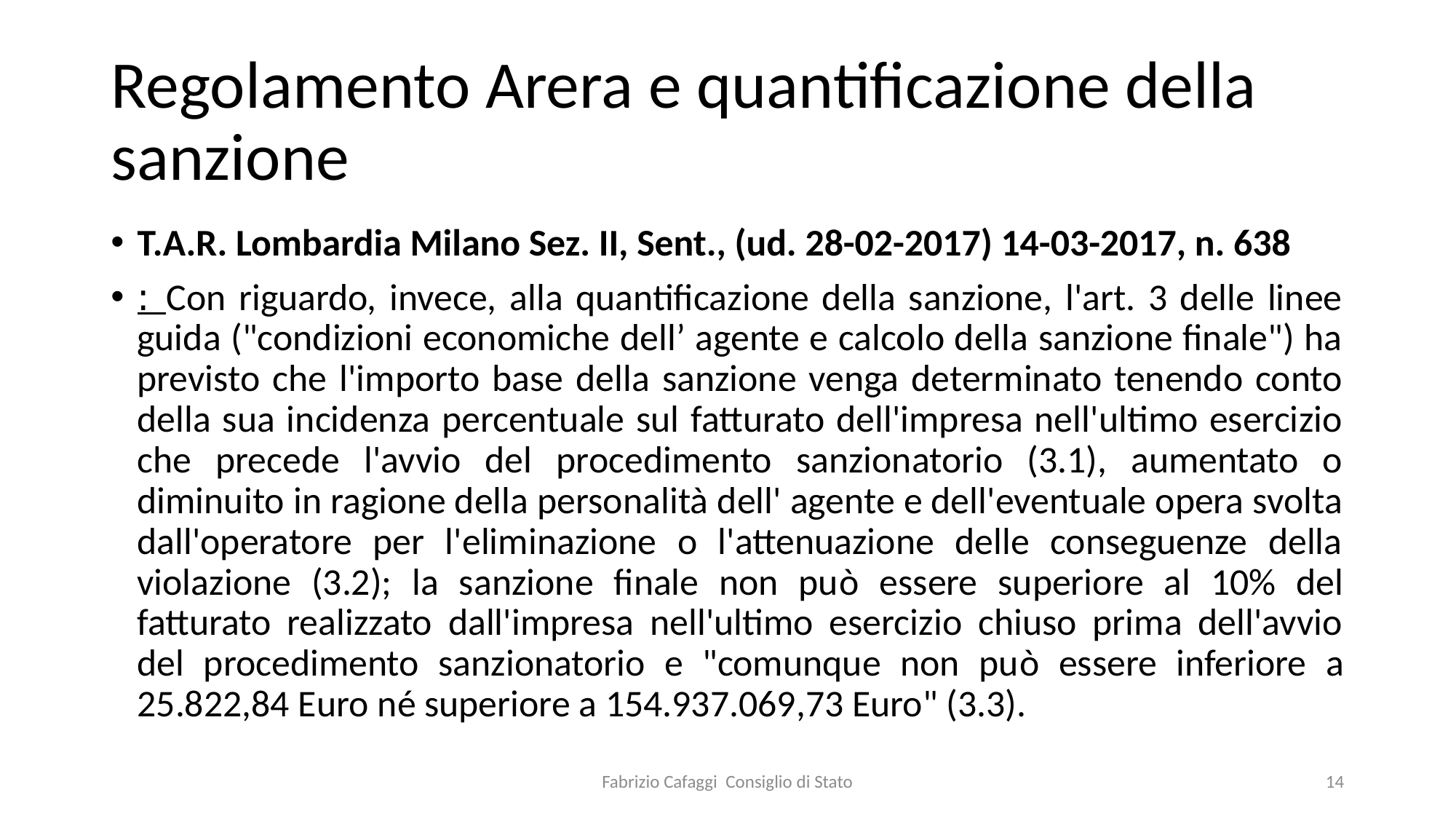

# Regolamento Arera e quantificazione della sanzione
T.A.R. Lombardia Milano Sez. II, Sent., (ud. 28-02-2017) 14-03-2017, n. 638
: Con riguardo, invece, alla quantificazione della sanzione, l'art. 3 delle linee guida ("condizioni economiche dell’ agente e calcolo della sanzione finale") ha previsto che l'importo base della sanzione venga determinato tenendo conto della sua incidenza percentuale sul fatturato dell'impresa nell'ultimo esercizio che precede l'avvio del procedimento sanzionatorio (3.1), aumentato o diminuito in ragione della personalità dell' agente e dell'eventuale opera svolta dall'operatore per l'eliminazione o l'attenuazione delle conseguenze della violazione (3.2); la sanzione finale non può essere superiore al 10% del fatturato realizzato dall'impresa nell'ultimo esercizio chiuso prima dell'avvio del procedimento sanzionatorio e "comunque non può essere inferiore a 25.822,84 Euro né superiore a 154.937.069,73 Euro" (3.3).

Fabrizio Cafaggi  Consiglio di Stato
14